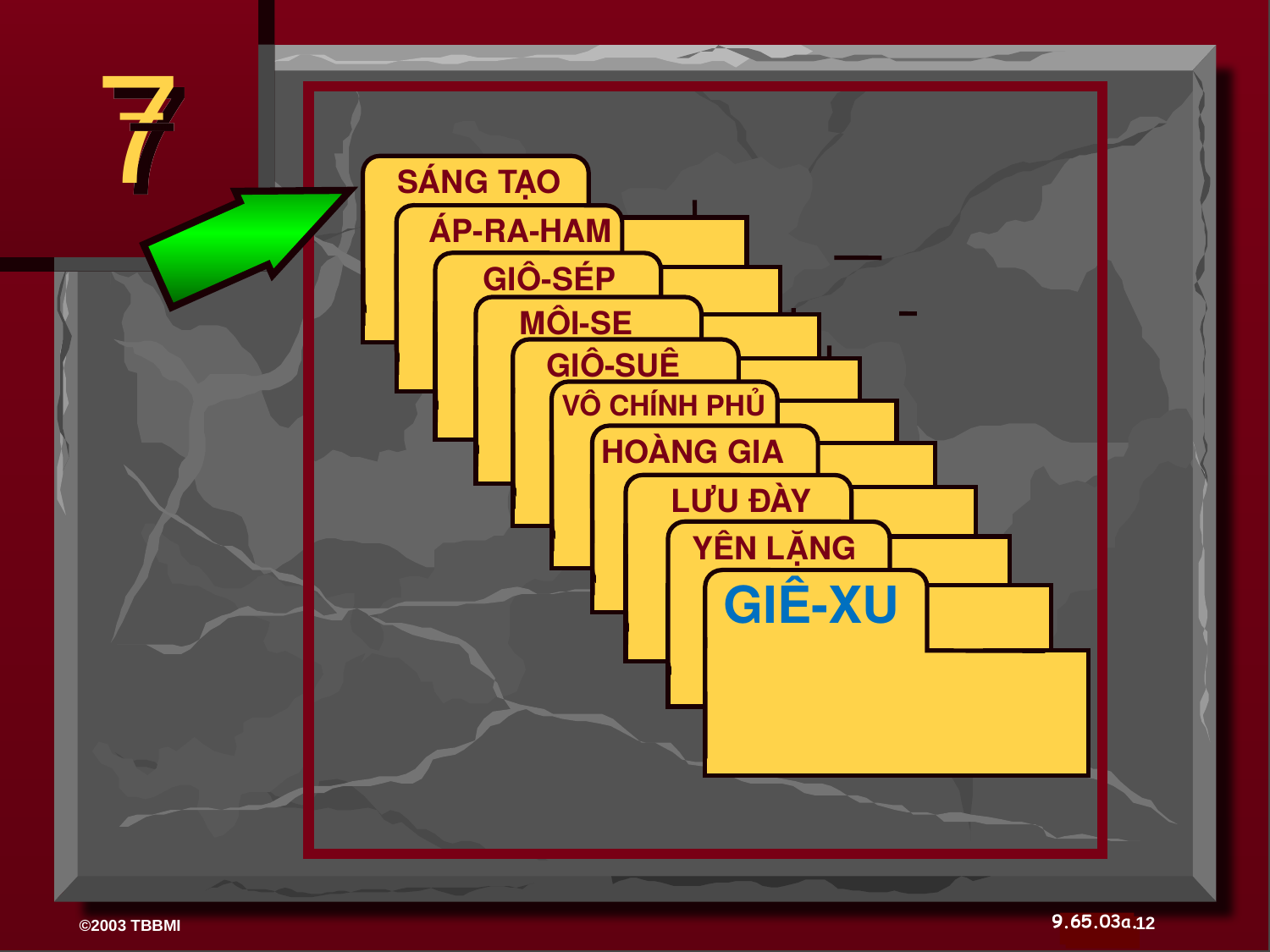

7

   SÁNG TẠO

   ÁP-RA-HAM

   GIÔ-SÉP

MÔI-SE

GIÔ-SUÊ

VÔ CHÍNH PHỦ

HOÀNG GIA

LƯU ĐÀY

YÊN LẶNG

GIÊ-XU

12